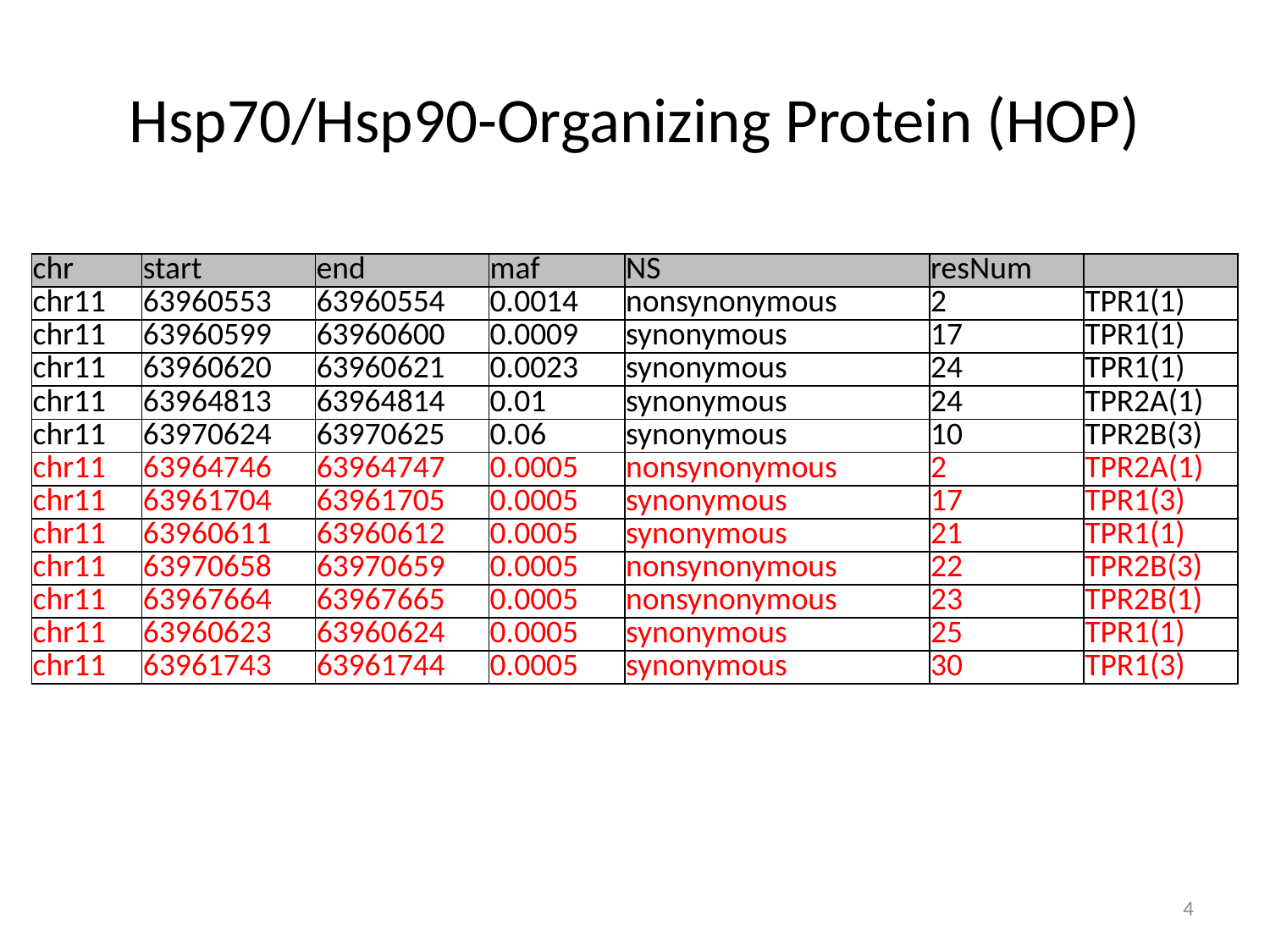

# Hsp70/Hsp90-Organizing Protein (HOP)
| chr | start | end | maf | NS | resNum |  |
| --- | --- | --- | --- | --- | --- | --- |
| chr11 | 63960553 | 63960554 | 0.0014 | nonsynonymous | 2 | TPR1(1) |
| chr11 | 63960599 | 63960600 | 0.0009 | synonymous | 17 | TPR1(1) |
| chr11 | 63960620 | 63960621 | 0.0023 | synonymous | 24 | TPR1(1) |
| chr11 | 63964813 | 63964814 | 0.01 | synonymous | 24 | TPR2A(1) |
| chr11 | 63970624 | 63970625 | 0.06 | synonymous | 10 | TPR2B(3) |
| chr11 | 63964746 | 63964747 | 0.0005 | nonsynonymous | 2 | TPR2A(1) |
| chr11 | 63961704 | 63961705 | 0.0005 | synonymous | 17 | TPR1(3) |
| chr11 | 63960611 | 63960612 | 0.0005 | synonymous | 21 | TPR1(1) |
| chr11 | 63970658 | 63970659 | 0.0005 | nonsynonymous | 22 | TPR2B(3) |
| chr11 | 63967664 | 63967665 | 0.0005 | nonsynonymous | 23 | TPR2B(1) |
| chr11 | 63960623 | 63960624 | 0.0005 | synonymous | 25 | TPR1(1) |
| chr11 | 63961743 | 63961744 | 0.0005 | synonymous | 30 | TPR1(3) |
4